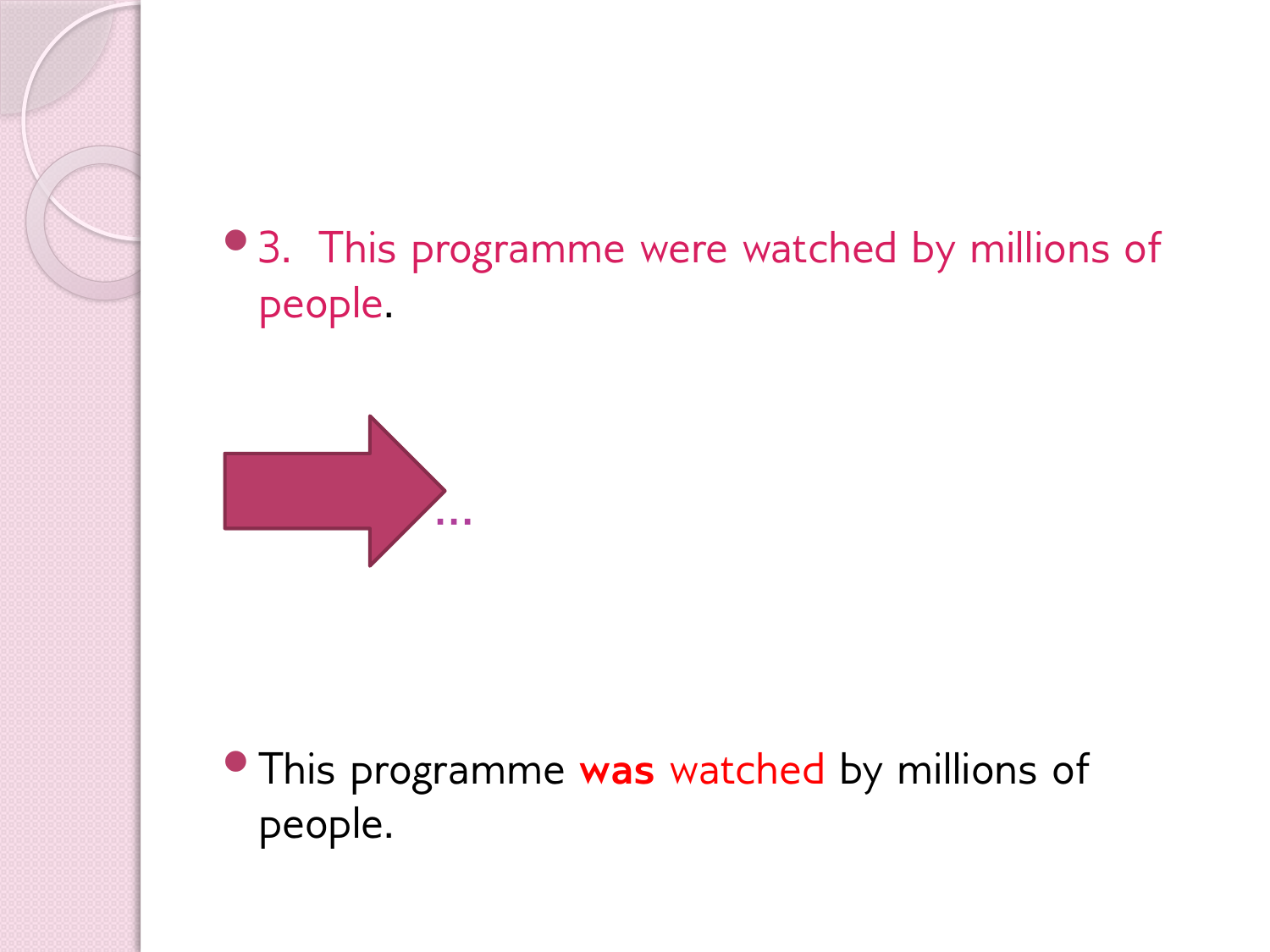

#
3.  This programme were watched by millions of people.

…

This programme was watched by millions of people.